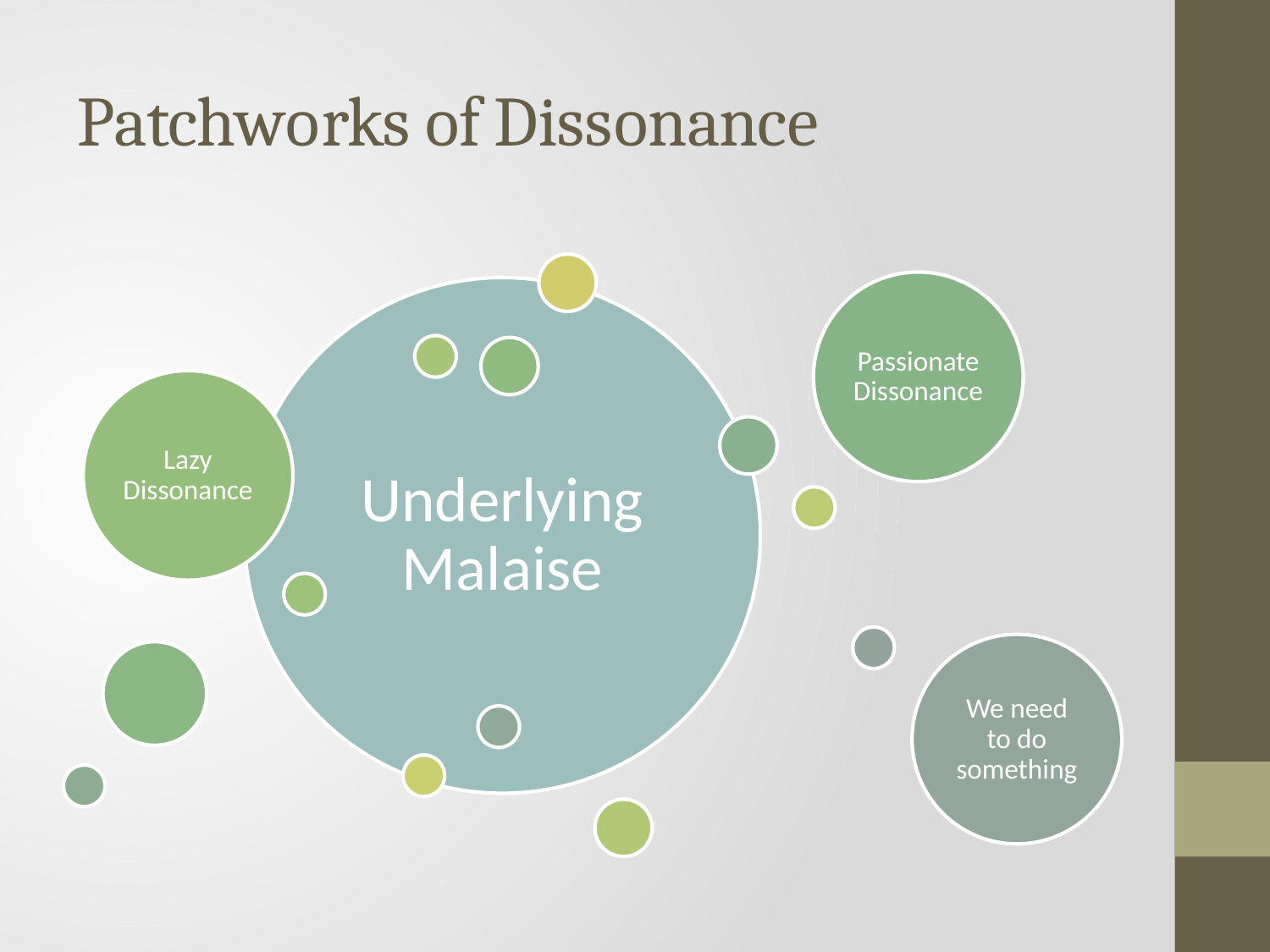

# Patchworks of Dissonance
Underlying Malaise
Lazy Dissonance
Passionate Dissonance
We need to do something